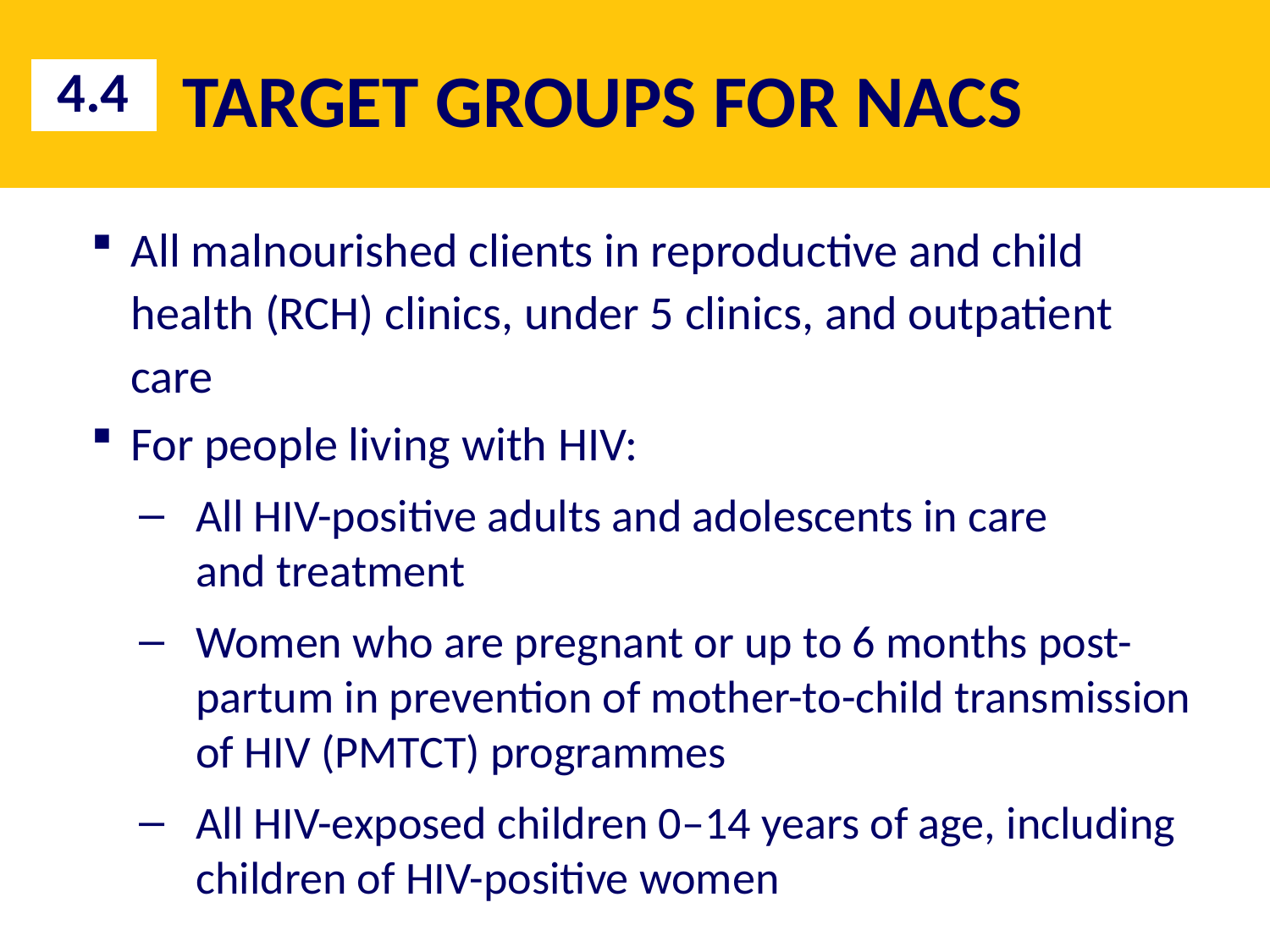

# TARGET GROUPS FOR NACS
4.4
All malnourished clients in reproductive and child health (RCH) clinics, under 5 clinics, and outpatient care
For people living with HIV:
All HIV-positive adults and adolescents in care
and treatment
Women who are pregnant or up to 6 months post-partum in prevention of mother-to-child transmission of HIV (PMTCT) programmes
All HIV-exposed children 0–14 years of age, including children of HIV-positive women